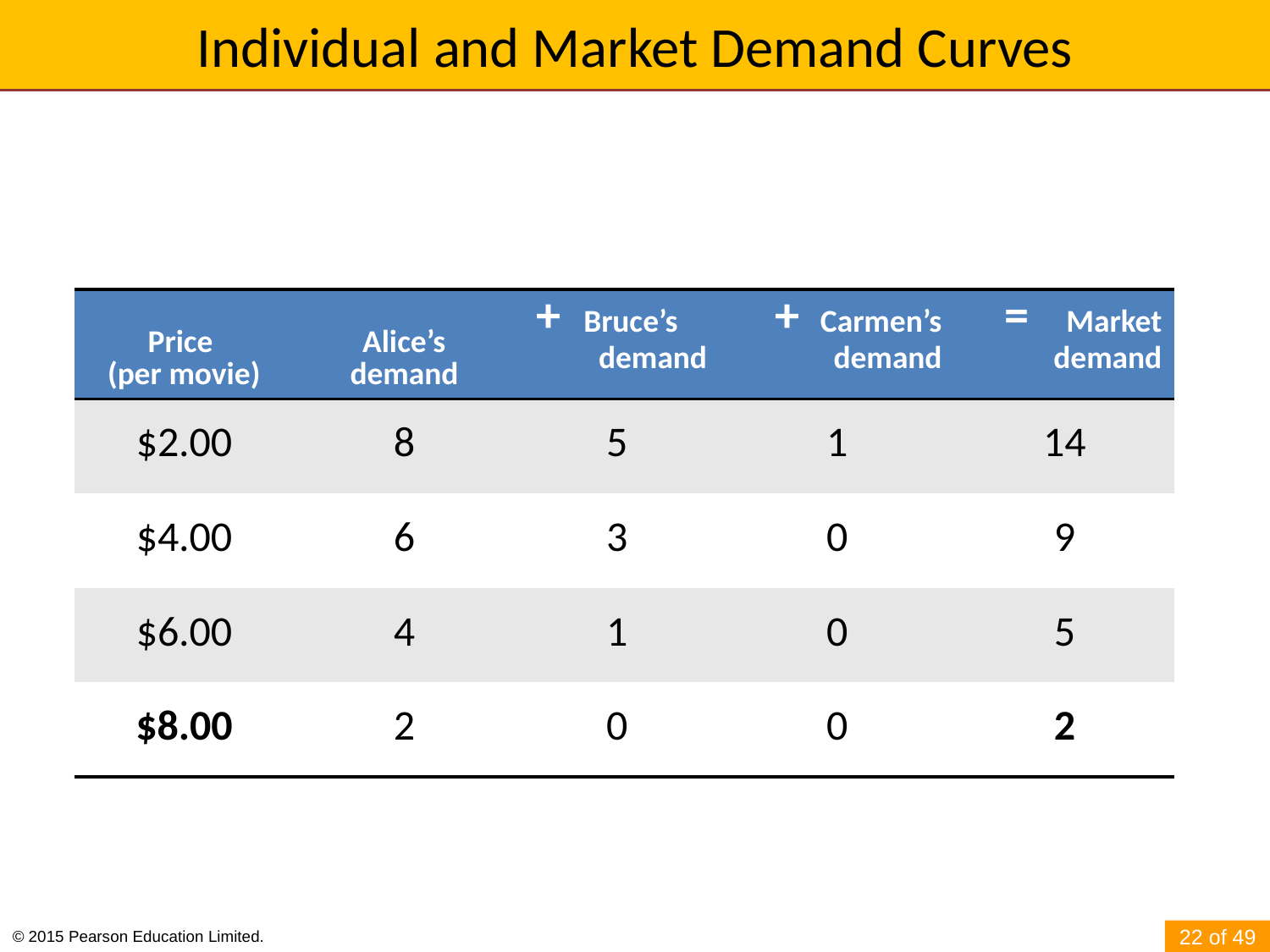

# Individual and Market Demand Curves

| Price (per movie) | Alice’s demand | + Bruce’s demand | + Carmen’s demand | = Market demand |
| --- | --- | --- | --- | --- |
| $2.00 | 8 | 5 | 1 | 14 |
| $4.00 | 6 | 3 | 0 | 9 |
| $6.00 | 4 | 1 | 0 | 5 |
| $8.00 | 2 | 0 | 0 | 2 |